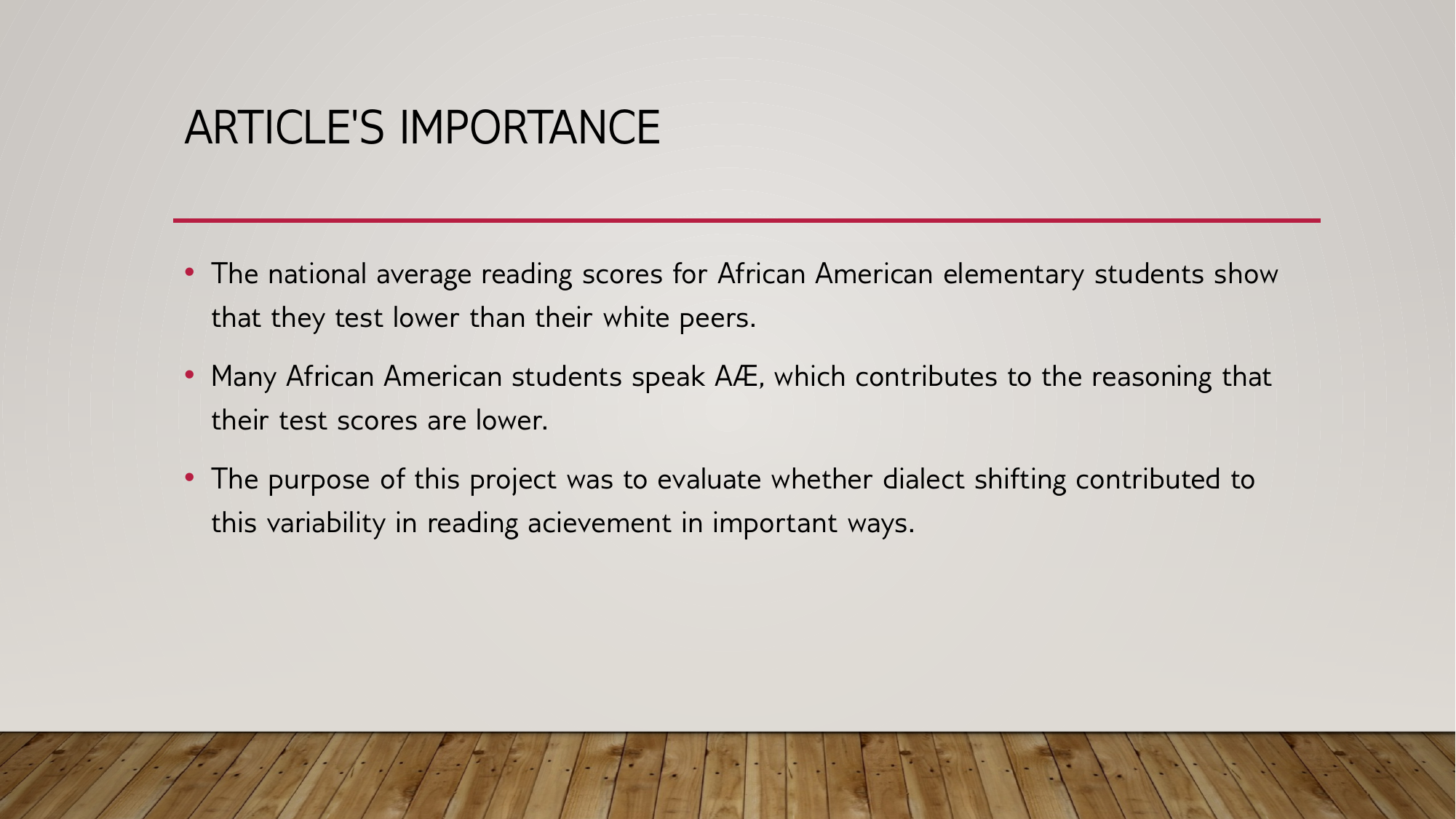

# Article's importance
The national average reading scores for African American elementary students show that they test lower than their white peers.
Many African American students speak AAE, which contributes to the reasoning that their test scores are lower.
The purpose of this project was to evaluate whether dialect shifting contributed to this variability in reading acievement in important ways.